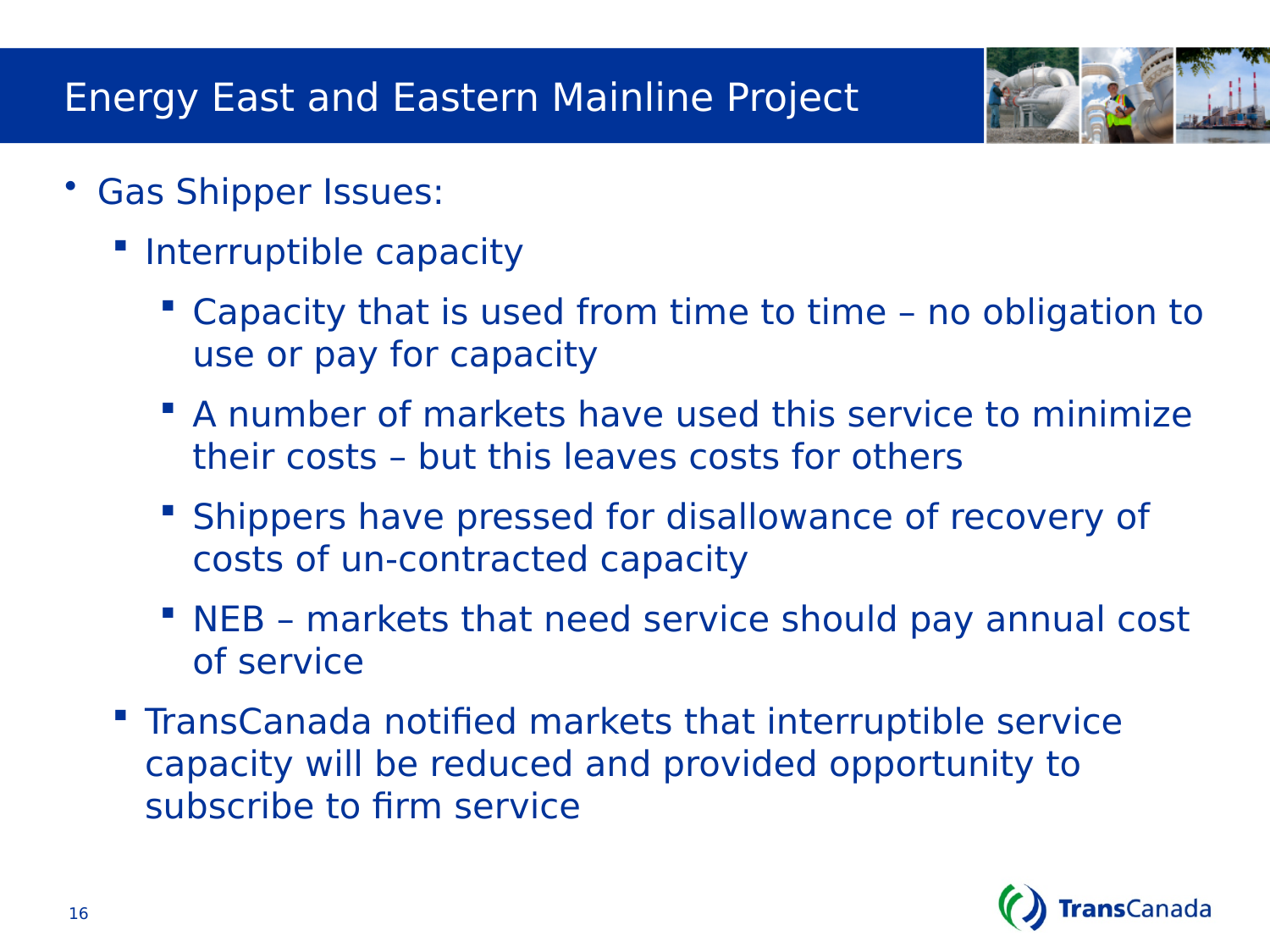

# Energy East and Eastern Mainline Project
Gas Shipper Issues:
Interruptible capacity
Capacity that is used from time to time – no obligation to use or pay for capacity
A number of markets have used this service to minimize their costs – but this leaves costs for others
Shippers have pressed for disallowance of recovery of costs of un-contracted capacity
NEB – markets that need service should pay annual cost of service
TransCanada notified markets that interruptible service capacity will be reduced and provided opportunity to subscribe to firm service
16